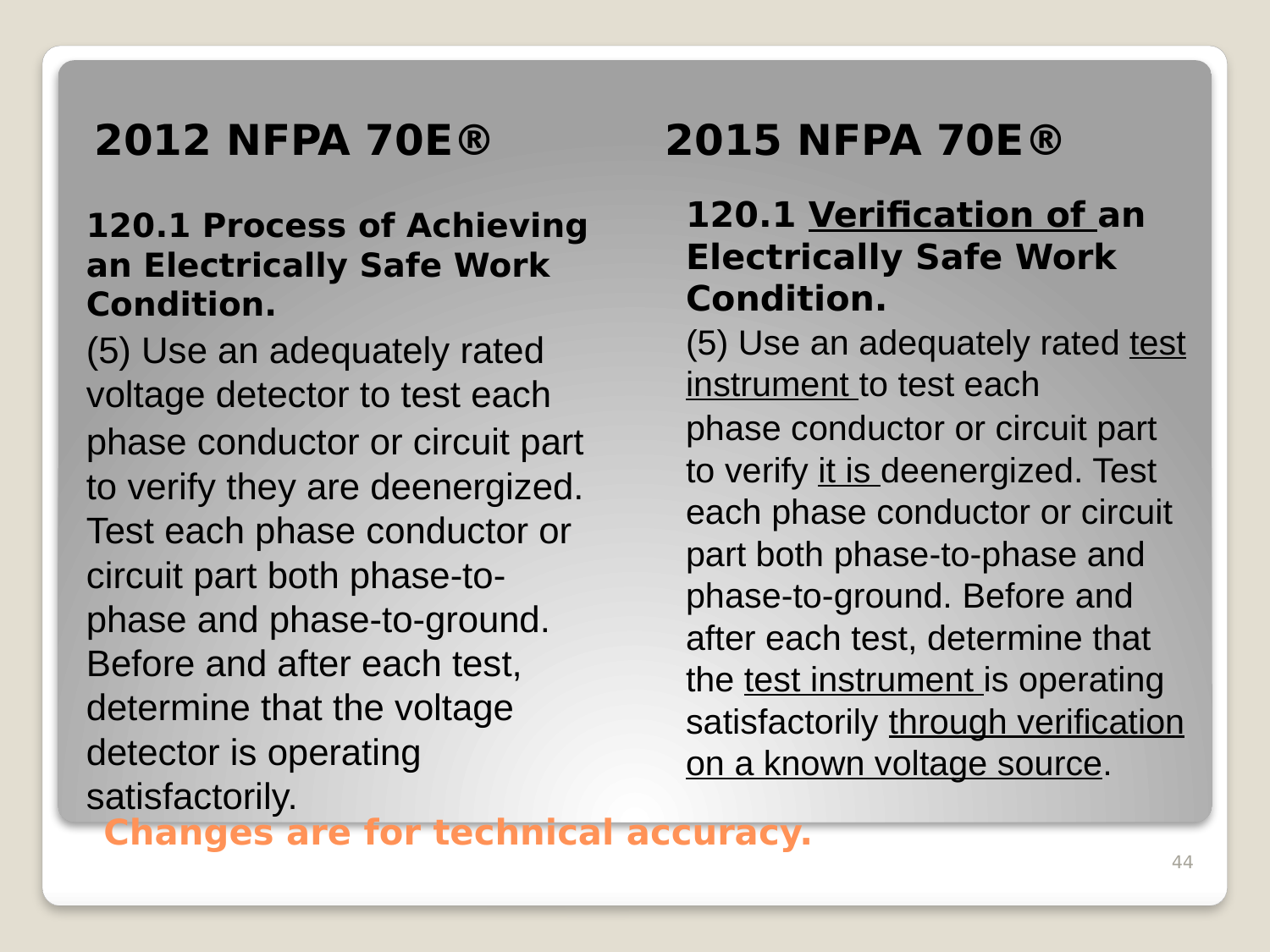

2012 NFPA 70E®
2015 NFPA 70E®

120.1 Process of Achieving an Electrically Safe Work Condition.
(5) Use an adequately rated voltage detector to test each
phase conductor or circuit part to verify they are deenergized. Test each phase conductor or circuit part both phase-to-phase and phase-to-ground. Before and after each test, determine that the voltage detector is operating satisfactorily.

120.1 Verification of an Electrically Safe Work Condition.
(5) Use an adequately rated test instrument to test each
phase conductor or circuit part to verify it is deenergized. Test each phase conductor or circuit part both phase-to-phase and phase-to-ground. Before and after each test, determine that the test instrument is operating satisfactorily through verification on a known voltage source.
# Changes are for technical accuracy.
44